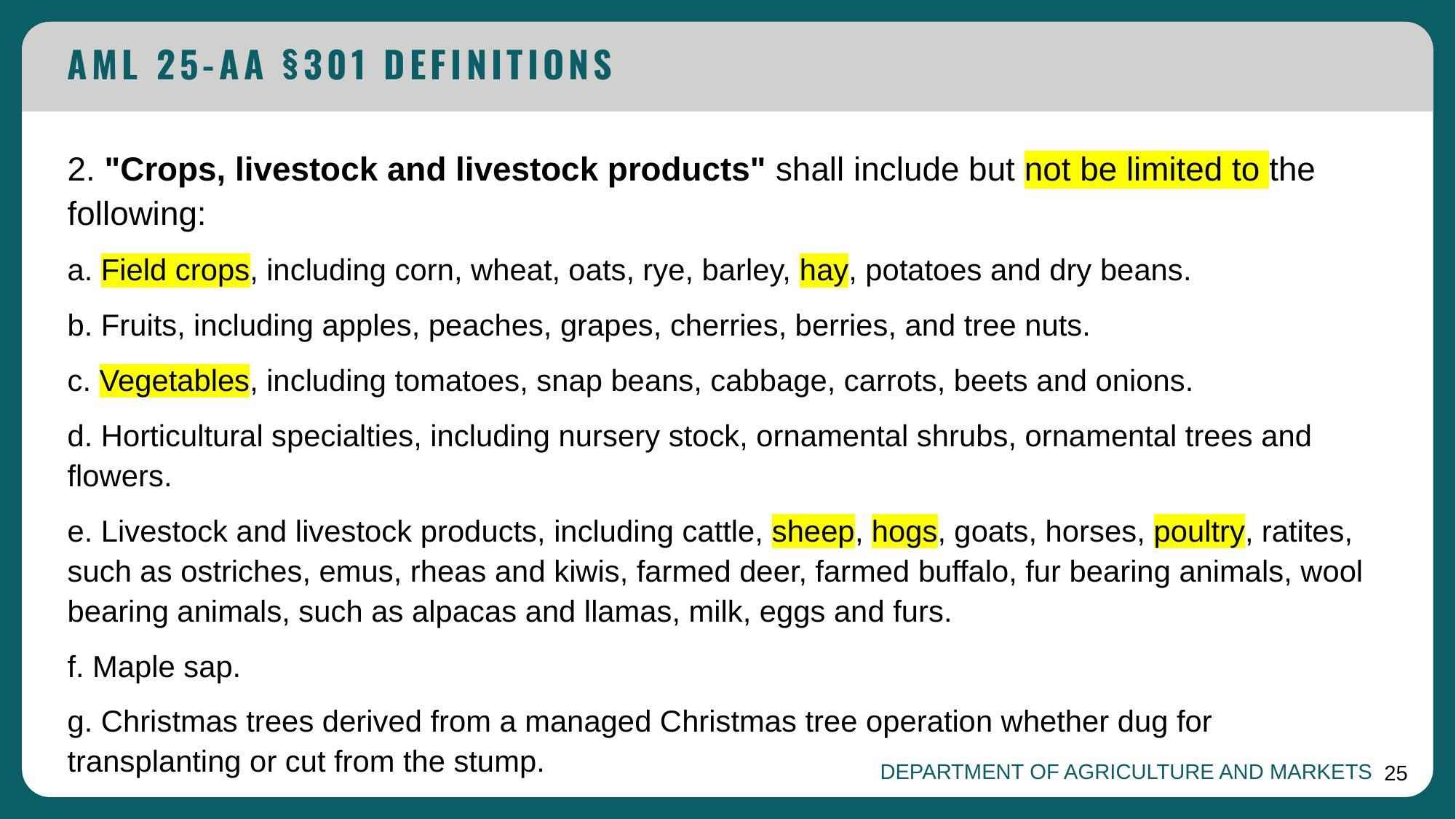

AML 25-AA §301 Definitions

2. "Crops, livestock and livestock products" shall include but not be limited to the following:
a. Field crops, including corn, wheat, oats, rye, barley, hay, potatoes and dry beans.
b. Fruits, including apples, peaches, grapes, cherries, berries, and tree nuts.
c. Vegetables, including tomatoes, snap beans, cabbage, carrots, beets and onions.
d. Horticultural specialties, including nursery stock, ornamental shrubs, ornamental trees and flowers.
e. Livestock and livestock products, including cattle, sheep, hogs, goats, horses, poultry, ratites, such as ostriches, emus, rheas and kiwis, farmed deer, farmed buffalo, fur bearing animals, wool bearing animals, such as alpacas and llamas, milk, eggs and furs.
f. Maple sap.
g. Christmas trees derived from a managed Christmas tree operation whether dug for transplanting or cut from the stump.